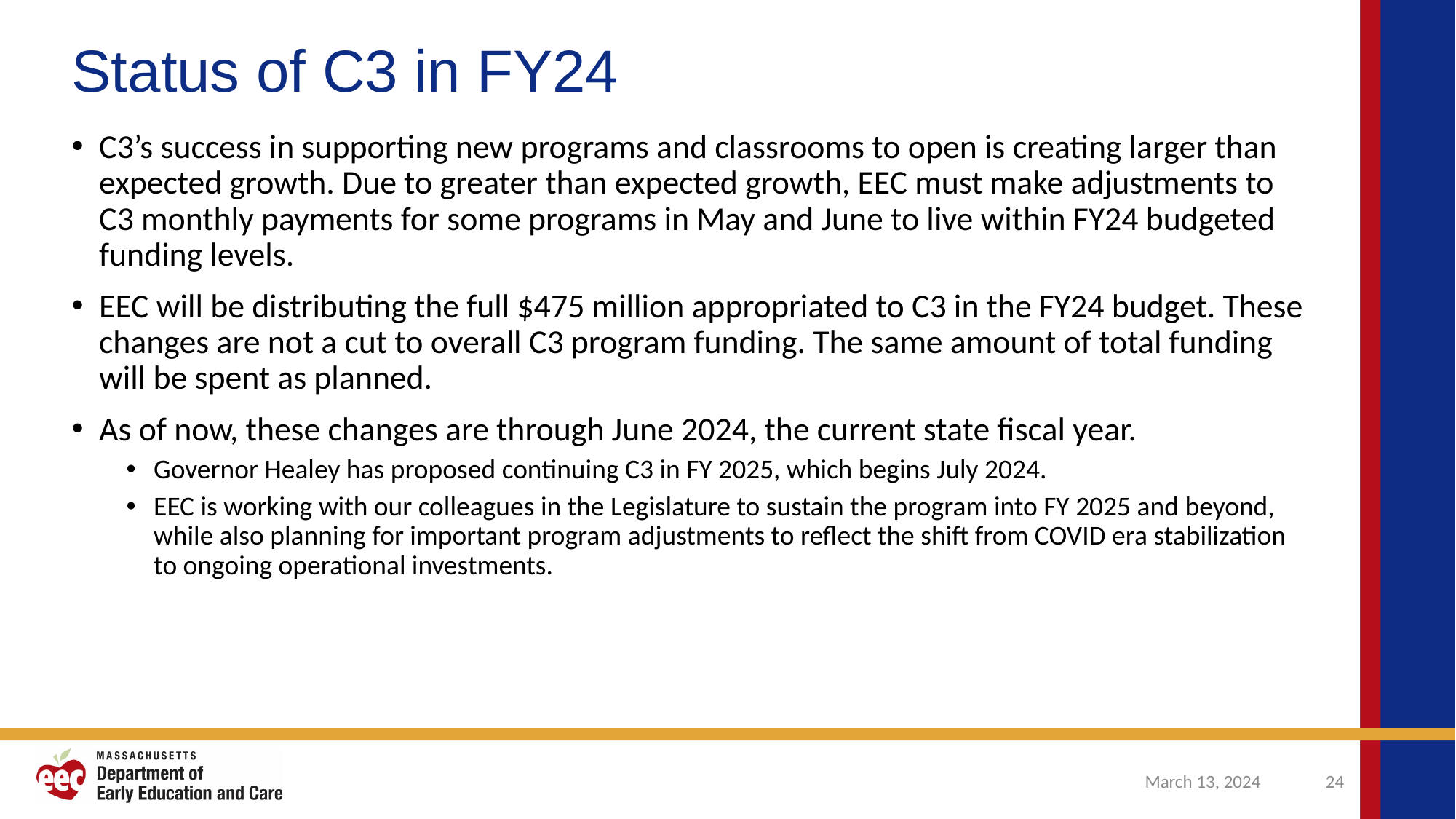

# Status of C3 in FY24
C3’s success in supporting new programs and classrooms to open is creating larger than expected growth. Due to greater than expected growth, EEC must make adjustments to C3 monthly payments for some programs in May and June to live within FY24 budgeted funding levels.
EEC will be distributing the full $475 million appropriated to C3 in the FY24 budget. These changes are not a cut to overall C3 program funding. The same amount of total funding will be spent as planned.
As of now, these changes are through June 2024, the current state fiscal year.
Governor Healey has proposed continuing C3 in FY 2025, which begins July 2024.
EEC is working with our colleagues in the Legislature to sustain the program into FY 2025 and beyond, while also planning for important program adjustments to reflect the shift from COVID era stabilization to ongoing operational investments.
March 13, 2024
24